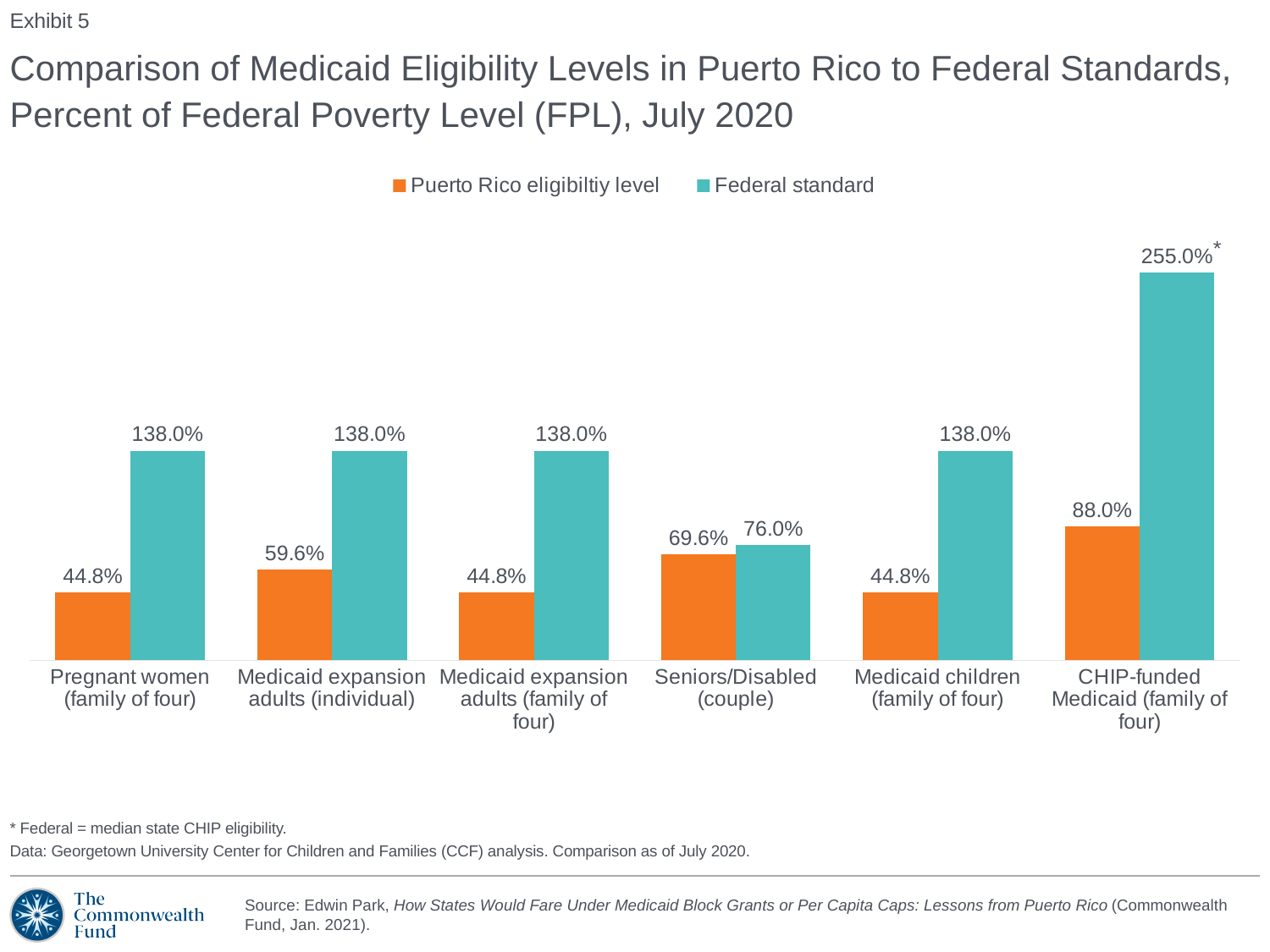

Exhibit 5
# Comparison of Medicaid Eligibility Levels in Puerto Rico to Federal Standards, Percent of Federal Poverty Level (FPL), July 2020

### Chart

| Category | Puerto Rico eligibiltiy level | Federal standard |
|---|---|---|
| Pregnant women (family of four) | 0.4481312977099236 | 1.38 |
| Medicaid expansion adults (individual) | 0.5956927899686519 | 1.38 |
| Medicaid expansion adults (family of four) | 0.4481312977099236 | 1.38 |
| Seniors/Disabled (couple) | 0.6960556844547564 | 0.76 |
| Medicaid children (family of four) | 0.4481312977099236 | 1.38 |
| CHIP-funded Medicaid (family of four) | 0.8800259541984733 | 2.55 |
*
* Federal = median state CHIP eligibility.
Data: Georgetown University Center for Children and Families (CCF) analysis. Comparison as of July 2020.